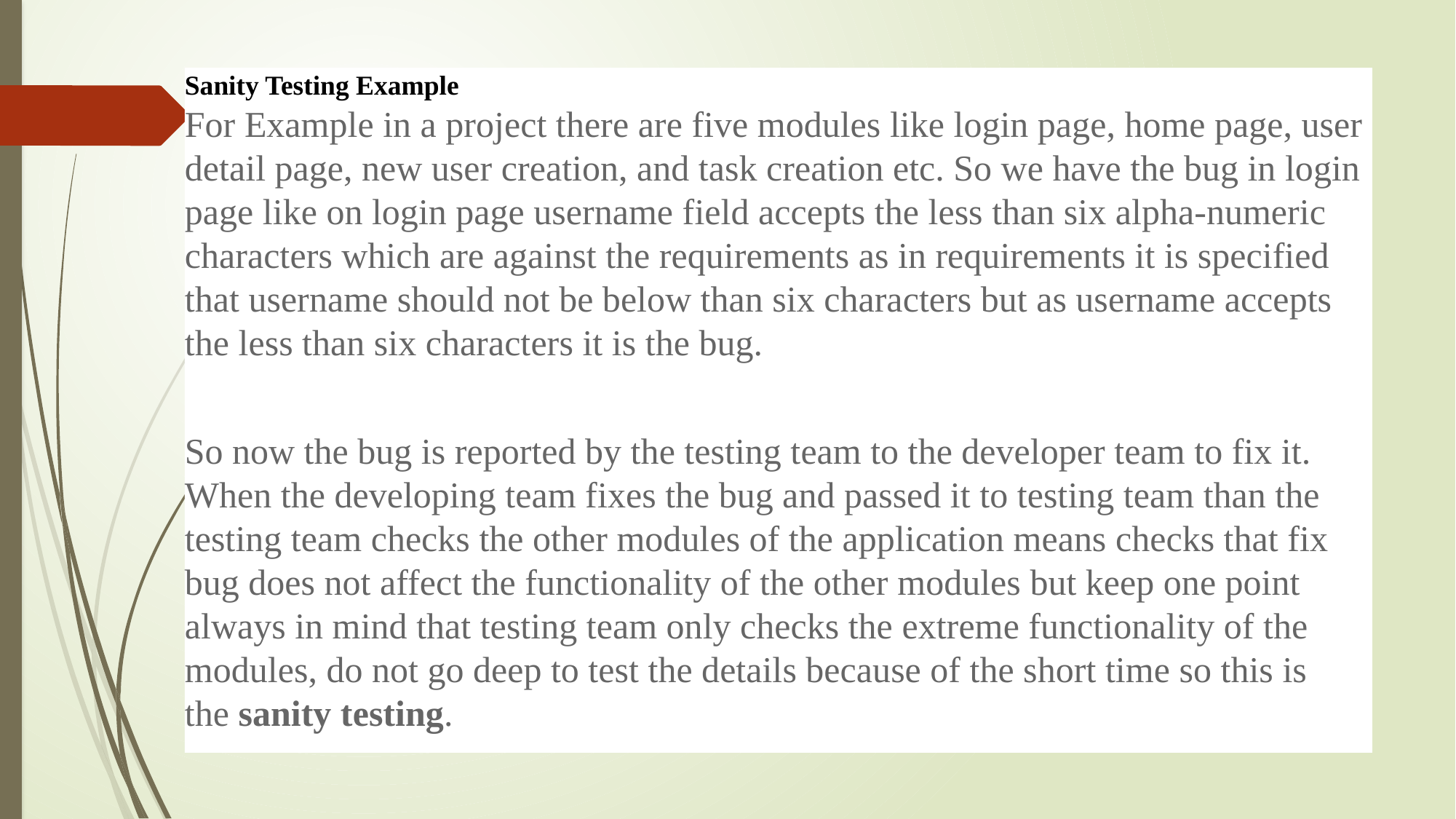

Sanity Testing Example
For Example in a project there are five modules like login page, home page, user detail page, new user creation, and task creation etc. So we have the bug in login page like on login page username field accepts the less than six alpha-numeric characters which are against the requirements as in requirements it is specified that username should not be below than six characters but as username accepts the less than six characters it is the bug.

So now the bug is reported by the testing team to the developer team to fix it. When the developing team fixes the bug and passed it to testing team than the testing team checks the other modules of the application means checks that fix bug does not affect the functionality of the other modules but keep one point always in mind that testing team only checks the extreme functionality of the modules, do not go deep to test the details because of the short time so this is the sanity testing.